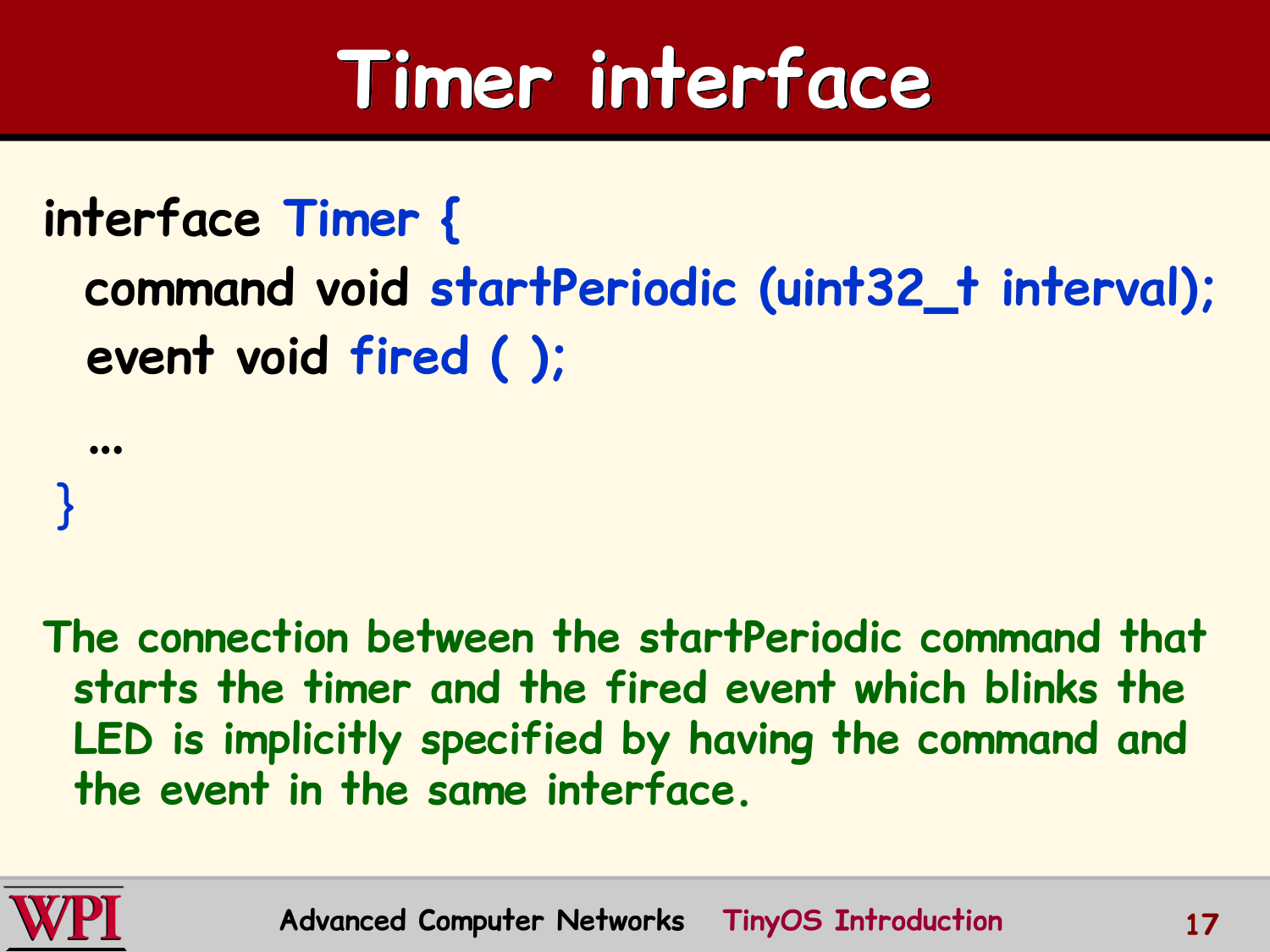

# Timer interface
interface Timer {
  command void startPeriodic (uint32_t interval);
   event void fired ( );
   …
 }

The connection between the startPeriodic command that starts the timer and the fired event which blinks the LED is implicitly specified by having the command and the event in the same interface.
Advanced Computer Networks   TinyOS Introduction
17